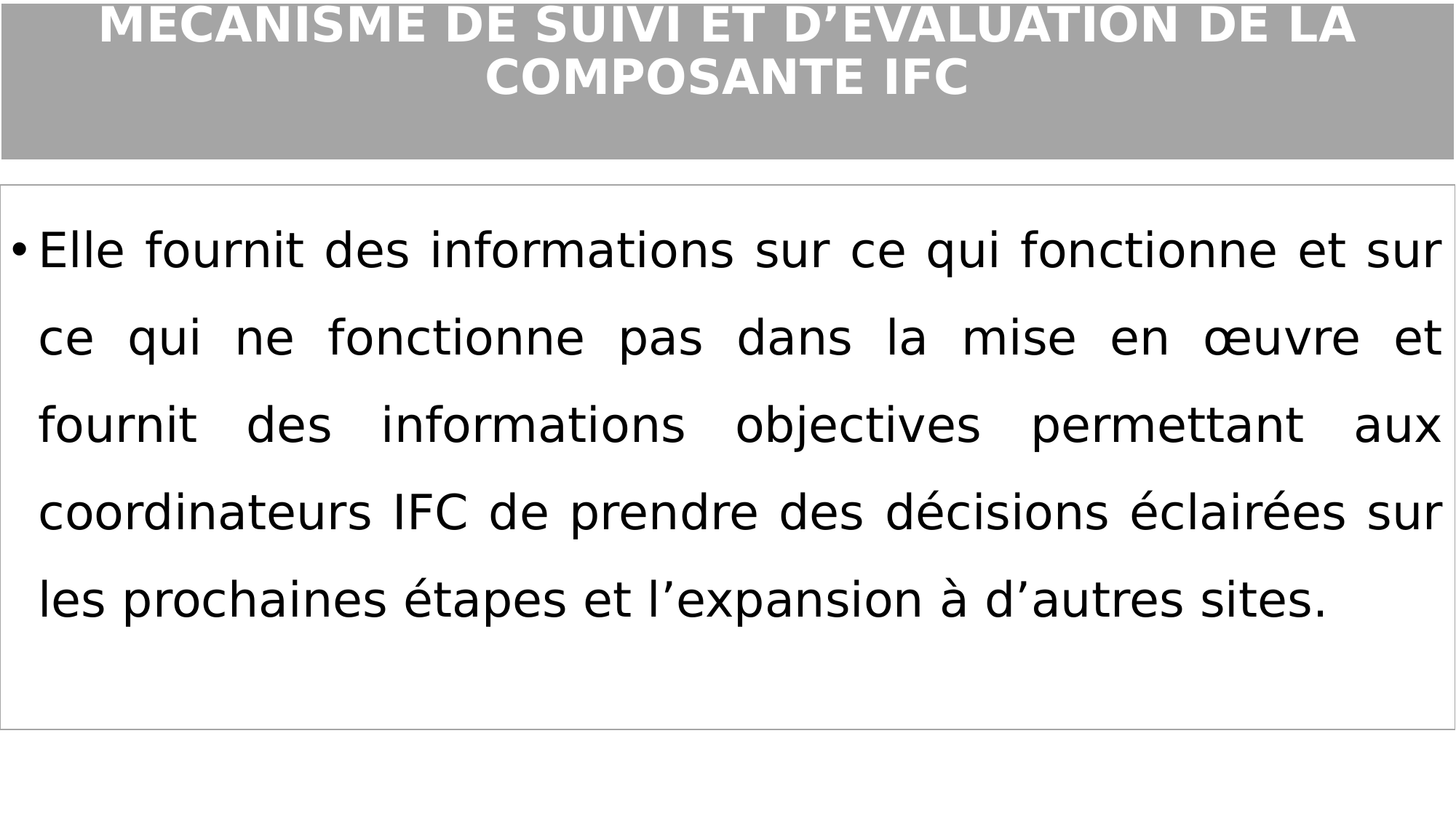

# MÉCANISME DE SUIVI ET D’ÉVALUATION DE LA COMPOSANTE IFC
Elle fournit des informations sur ce qui fonctionne et sur ce qui ne fonctionne pas dans la mise en œuvre et fournit des informations objectives permettant aux coordinateurs IFC de prendre des décisions éclairées sur les prochaines étapes et l’expansion à d’autres sites.